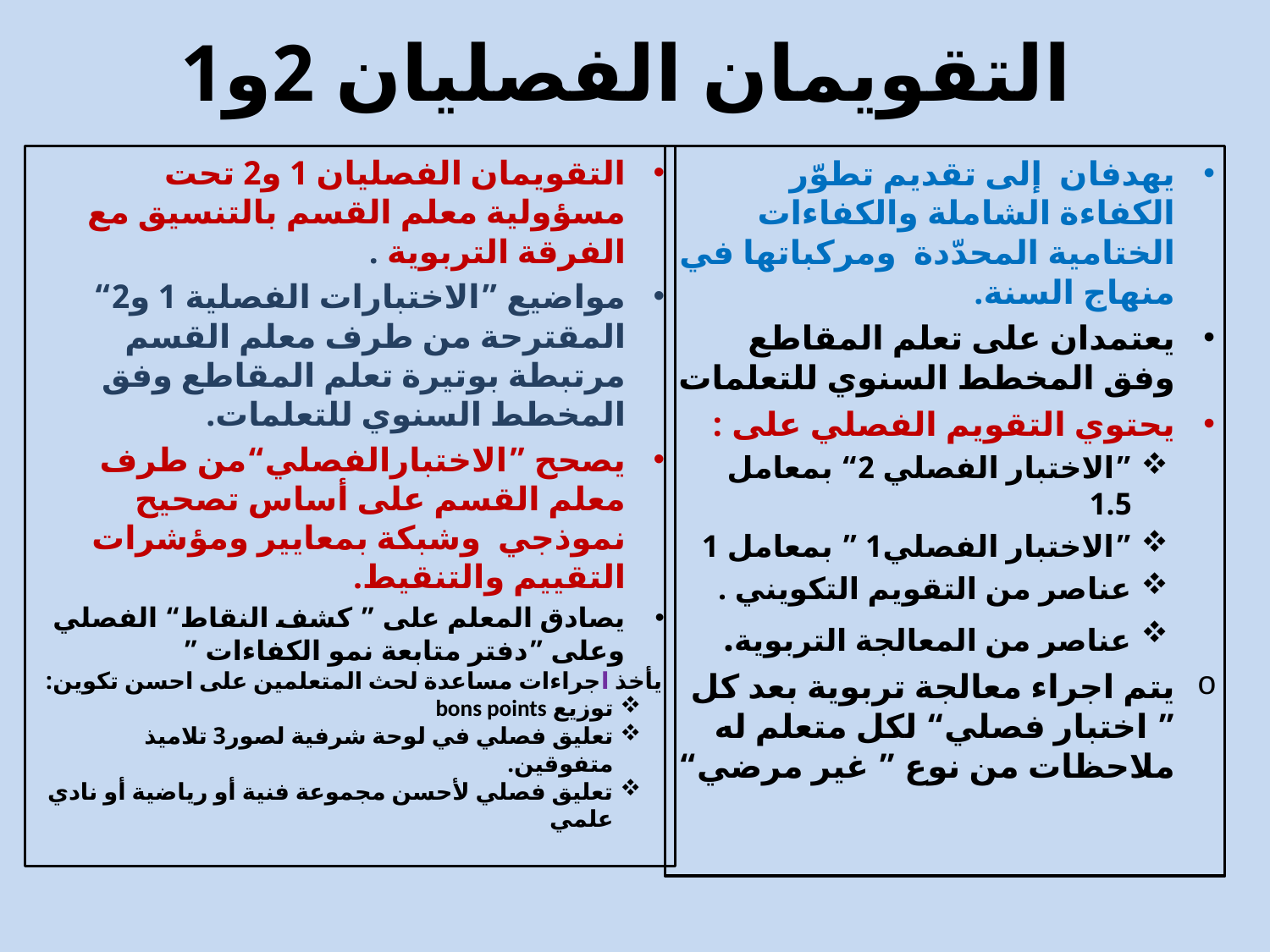

# التقويمان الفصليان 2و1
التقويمان الفصليان 1 و2 تحت مسؤولية معلم القسم بالتنسيق مع الفرقة التربوية .
مواضيع ”الاختبارات الفصلية 1 و2“ المقترحة من طرف معلم القسم مرتبطة بوتيرة تعلم المقاطع وفق المخطط السنوي للتعلمات.
يصحح ”الاختبارالفصلي“من طرف معلم القسم على أساس تصحيح نموذجي  وشبكة بمعايير ومؤشرات التقييم والتنقيط.
يصادق المعلم على ” كشف النقاط“ الفصلي وعلى ”دفتر متابعة نمو الكفاءات ”
يأخذ اجراءات مساعدة لحث المتعلمين على احسن تكوين:
توزيع bons points
تعليق فصلي في لوحة شرفية لصور3 تلاميذ متفوقين.
تعليق فصلي لأحسن مجموعة فنية أو رياضية أو نادي علمي

يهدفان  إلى تقديم تطوّر الكفاءة الشاملة والكفاءات الختامية المحدّدة  ومركباتها في منهاج السنة.
يعتمدان على تعلم المقاطع وفق المخطط السنوي للتعلمات
يحتوي التقويم الفصلي على :
”الاختبار الفصلي 2“ بمعامل 1.5
”الاختبار الفصلي1 ” بمعامل 1
عناصر من التقويم التكويني .
عناصر من المعالجة التربوية.
يتم اجراء معالجة تربوية بعد كل ” اختبار فصلي“ لكل متعلم له ملاحظات من نوع ” غير مرضي“